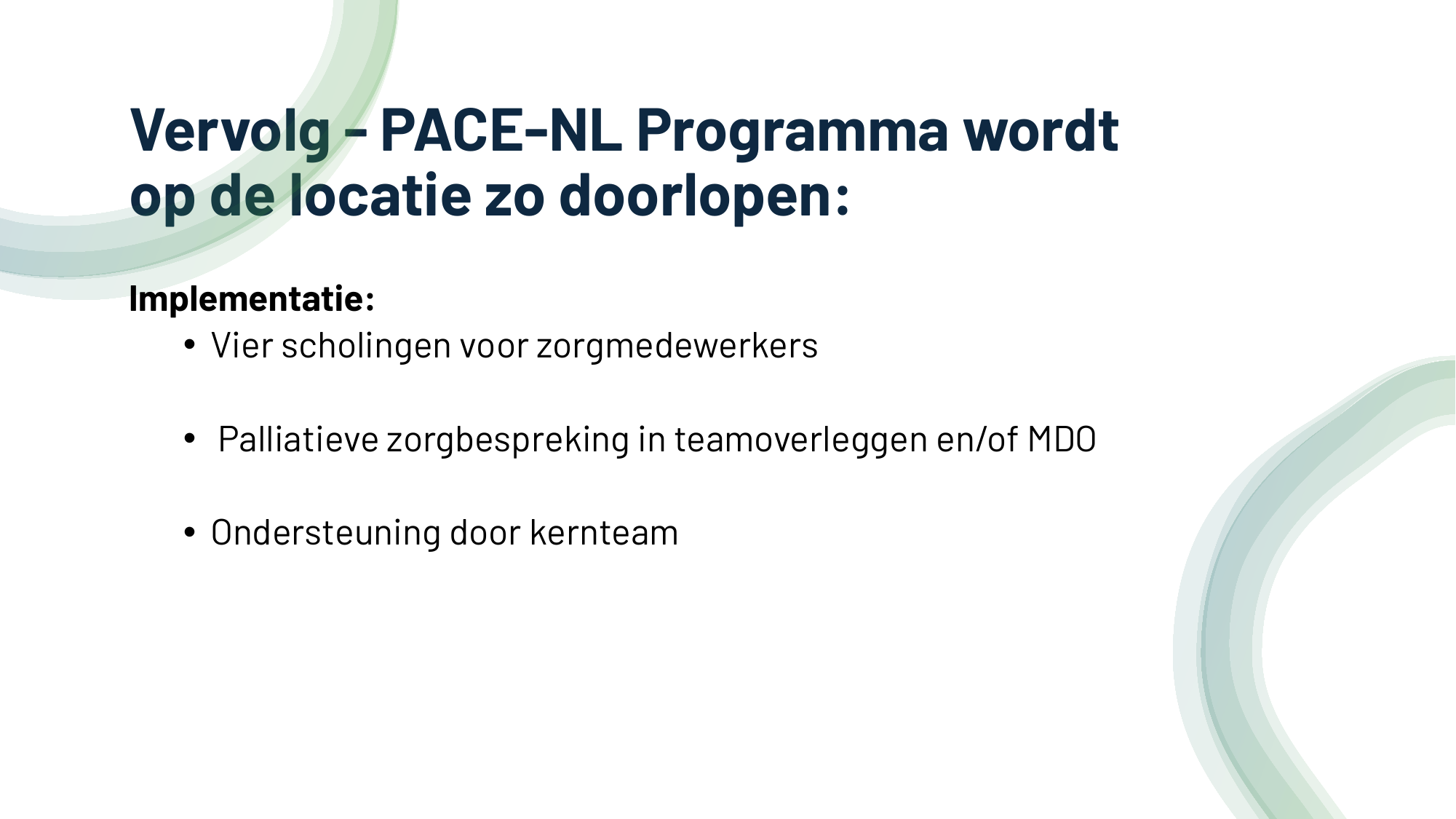

# Vervolg - PACE-NL Programma wordt op de locatie zo doorlopen:
Implementatie:
Vier scholingen voor zorgmedewerkers

 Palliatieve zorgbespreking in teamoverleggen en/of MDO

Ondersteuning door kernteam